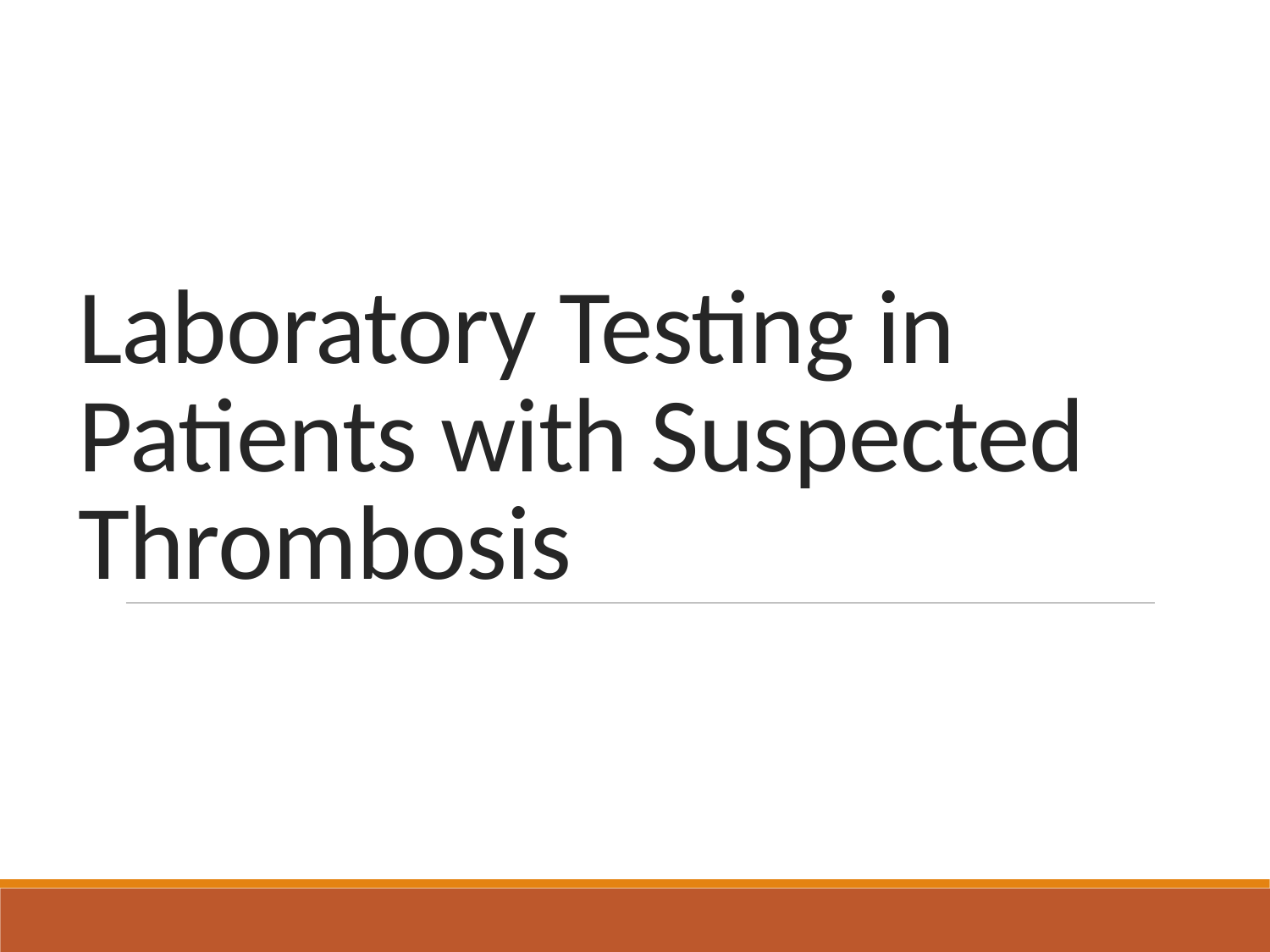

# Laboratory Testing in Patients with Suspected Thrombosis